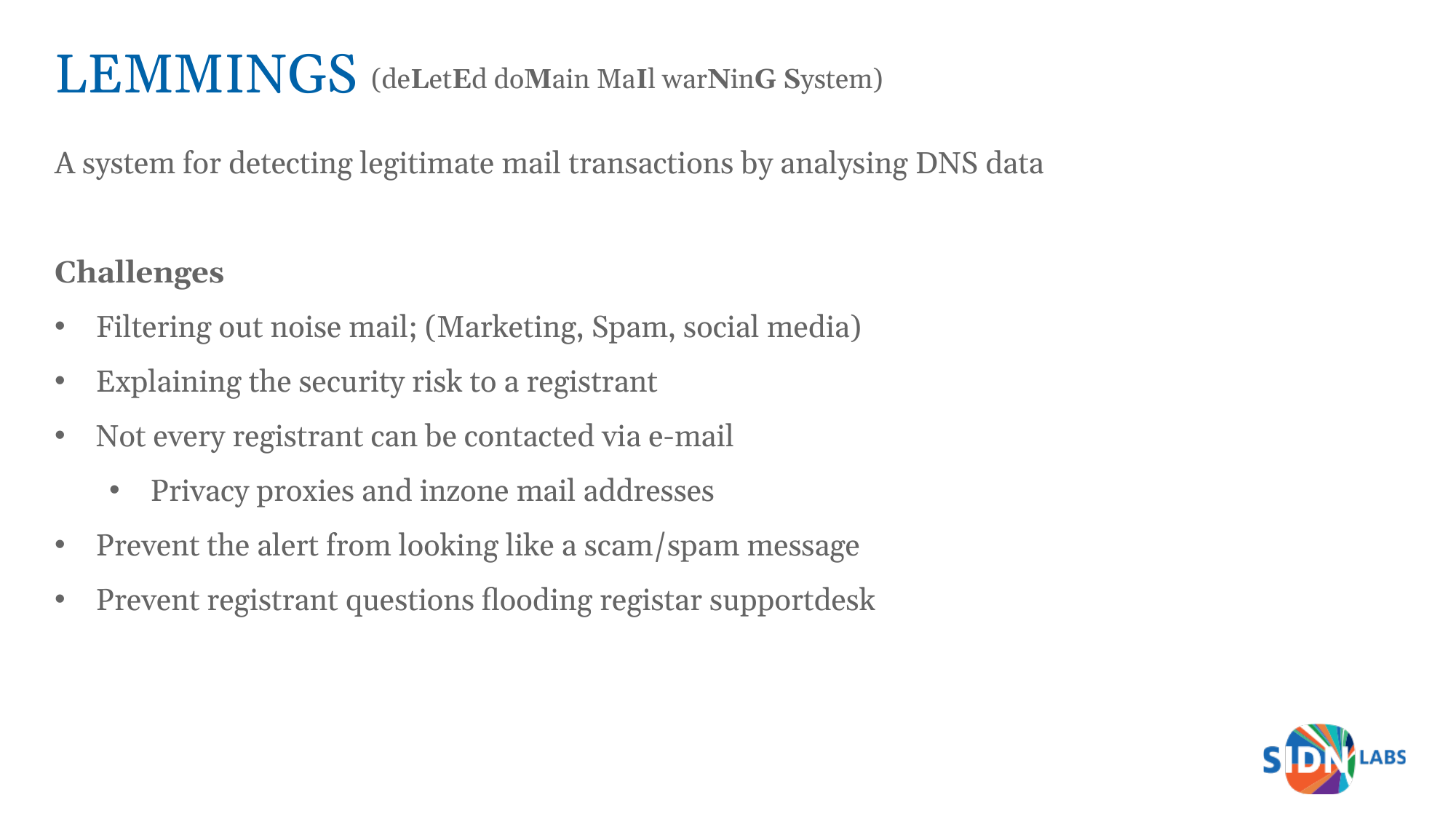

# LEMMINGS
(deLetEd doMain MaIl warNinG System)
A system for detecting legitimate mail transactions by analysing DNS data

Challenges
Filtering out noise mail; (Marketing, Spam, social media)
Explaining the security risk to a registrant
Not every registrant can be contacted via e-mail
Privacy proxies and inzone mail addresses
Prevent the alert from looking like a scam/spam message
Prevent registrant questions flooding registar supportdesk